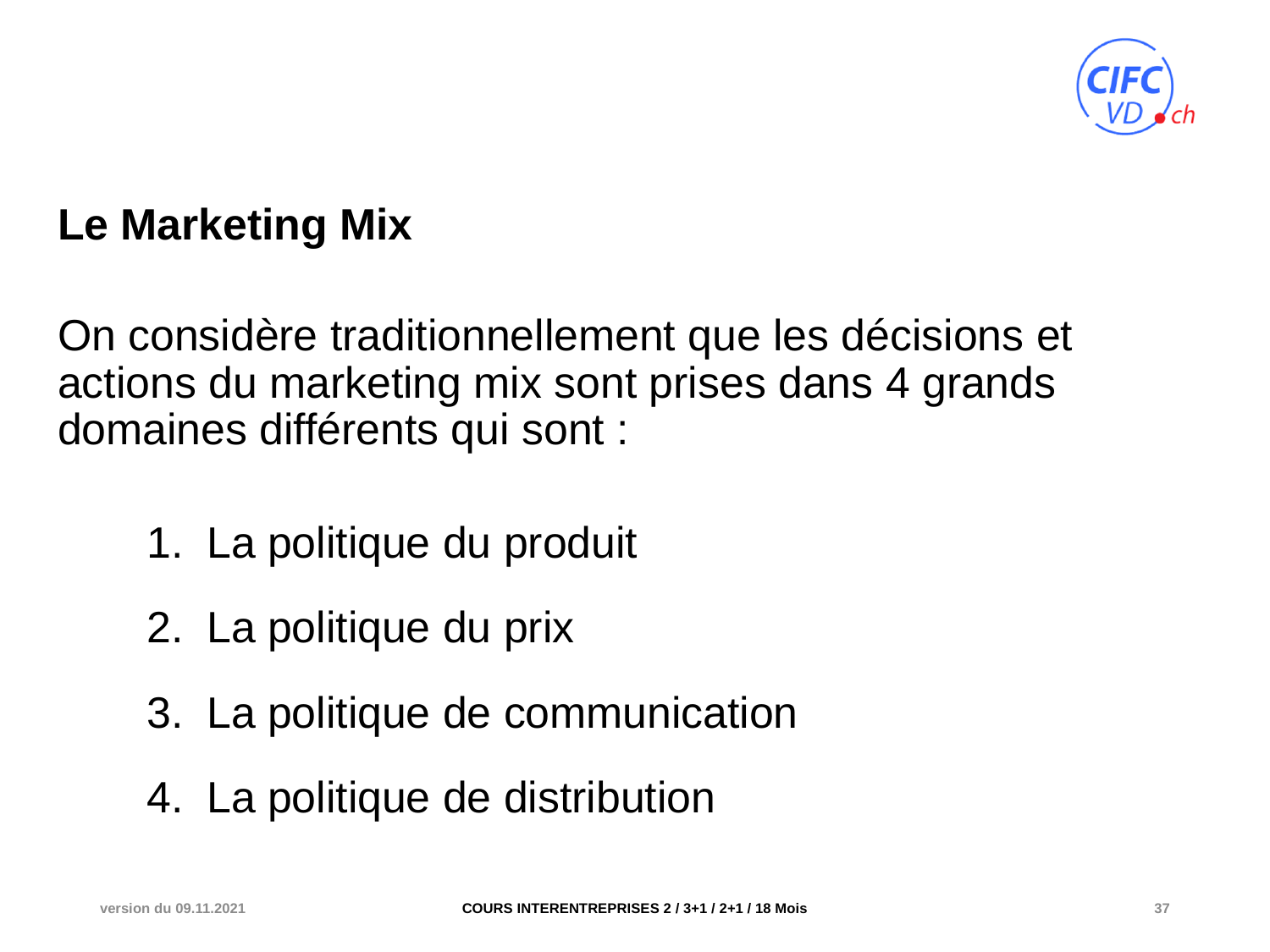

Le Marketing Mix

On considère traditionnellement que les décisions et actions du marketing mix sont prises dans 4 grands domaines différents qui sont :

La politique du produit
La politique du prix
La politique de communication
La politique de distribution

version du 09.11.2021
COURS INTERENTREPRISES 2 / 3+1 / 2+1 / 18 Mois
37